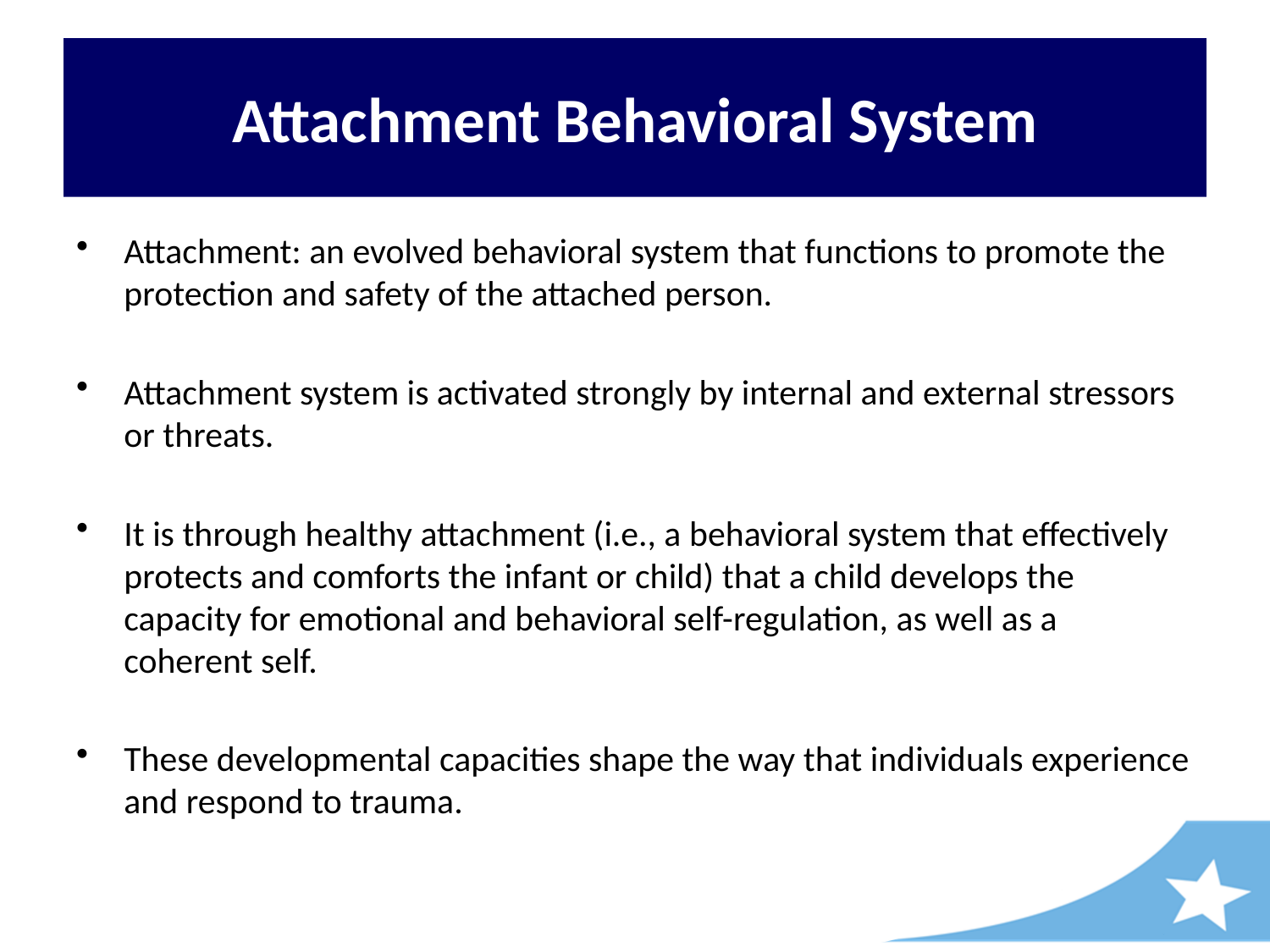

# Attachment Behavioral System
Attachment: an evolved behavioral system that functions to promote the protection and safety of the attached person.

Attachment system is activated strongly by internal and external stressors or threats.

It is through healthy attachment (i.e., a behavioral system that effectively protects and comforts the infant or child) that a child develops the capacity for emotional and behavioral self-regulation, as well as a coherent self.

These developmental capacities shape the way that individuals experience and respond to trauma.